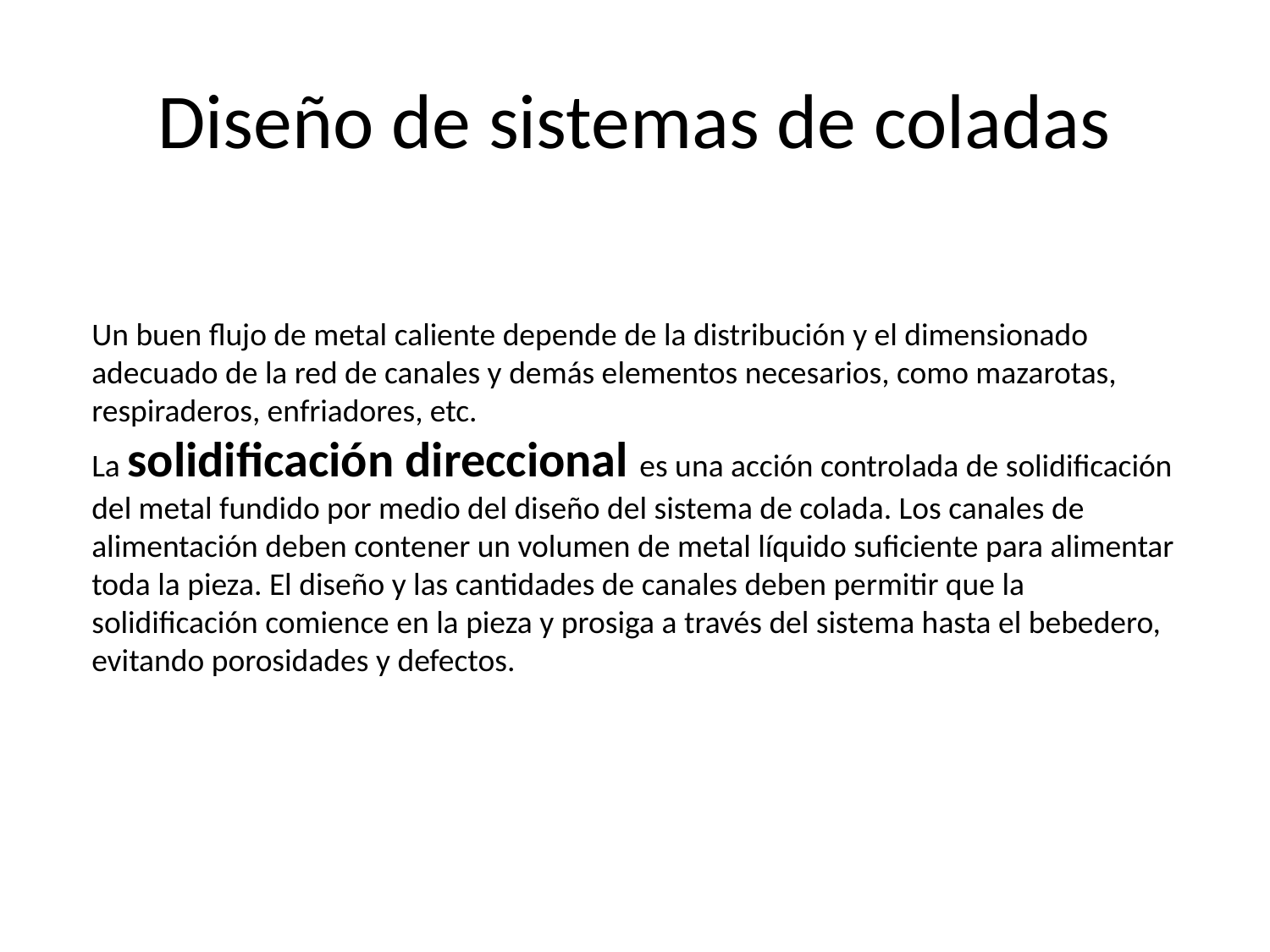

# Diseño de sistemas de coladas
Un buen flujo de metal caliente depende de la distribución y el dimensionado adecuado de la red de canales y demás elementos necesarios, como mazarotas, respiraderos, enfriadores, etc.
La solidificación direccional es una acción controlada de solidificación del metal fundido por medio del diseño del sistema de colada. Los canales de alimentación deben contener un volumen de metal líquido suficiente para alimentar toda la pieza. El diseño y las cantidades de canales deben permitir que la solidificación comience en la pieza y prosiga a través del sistema hasta el bebedero, evitando porosidades y defectos.